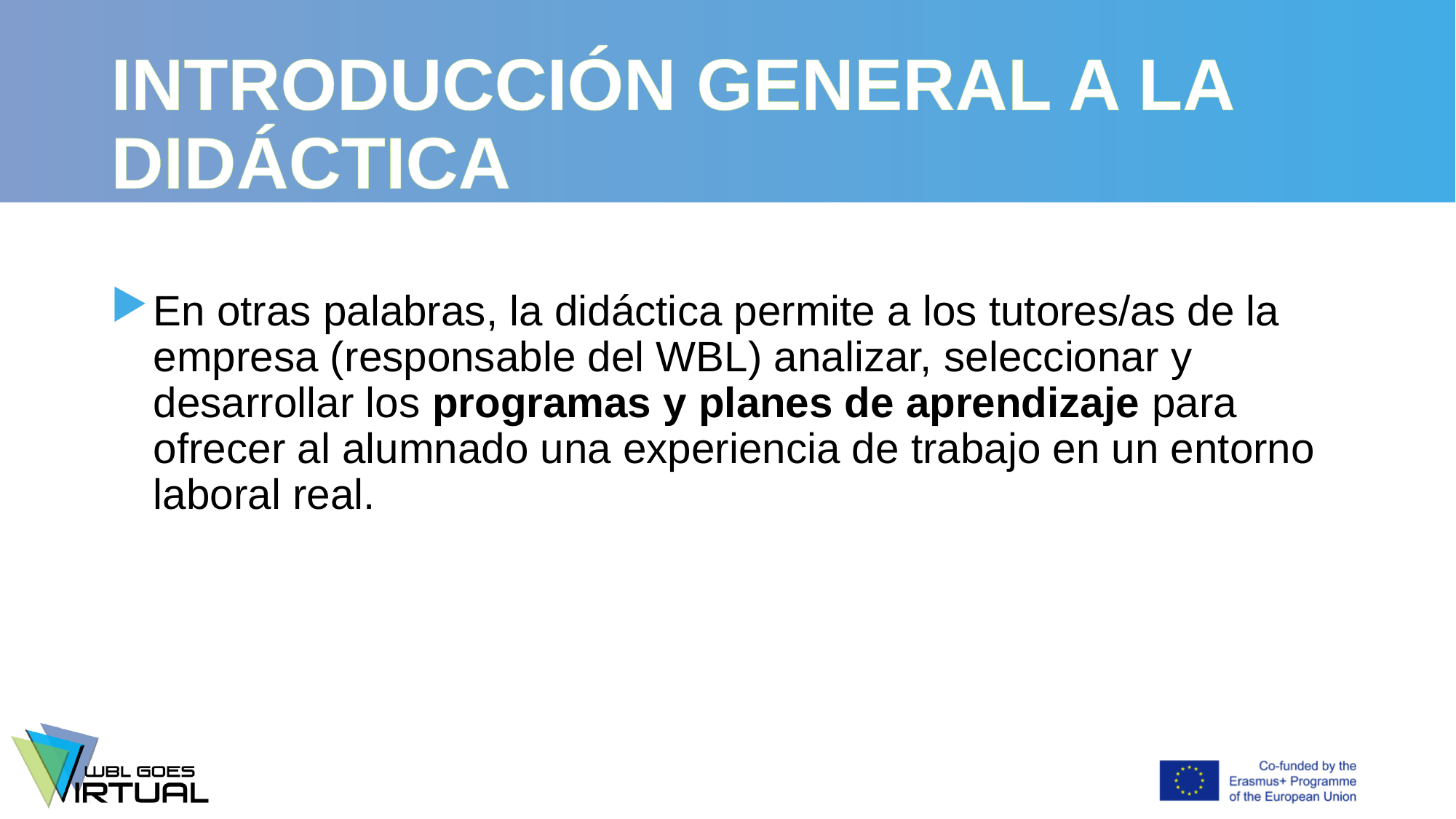

# INTRODUCCIÓN GENERAL A LA DIDÁCTICA

En otras palabras, la didáctica permite a los tutores/as de la empresa (responsable del WBL) analizar, seleccionar y desarrollar los programas y planes de aprendizaje para ofrecer al alumnado una experiencia de trabajo en un entorno laboral real.